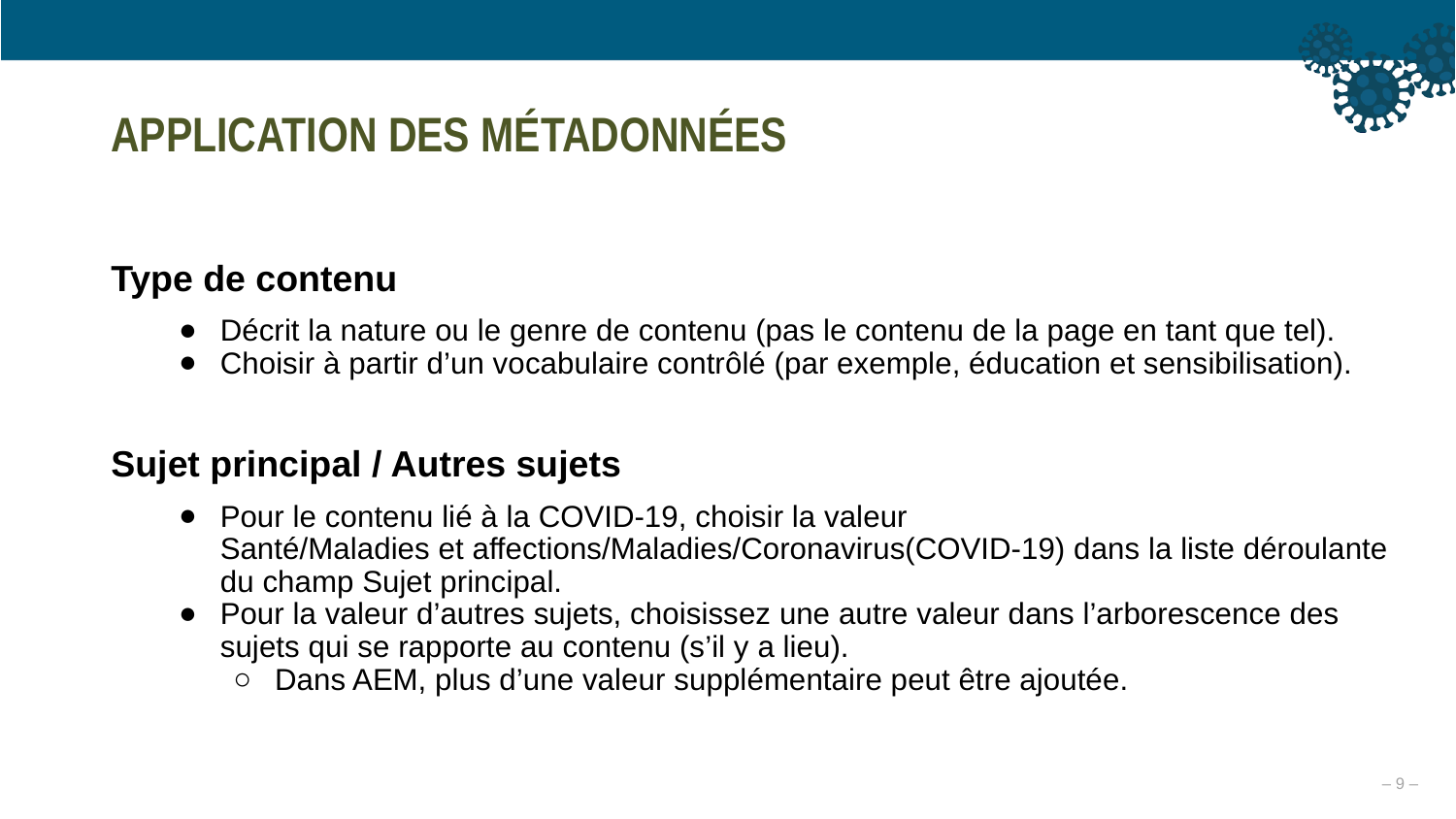

APPLICATION DES MÉTADONNÉES

Type de contenu
Décrit la nature ou le genre de contenu (pas le contenu de la page en tant que tel).
Choisir à partir d’un vocabulaire contrôlé (par exemple, éducation et sensibilisation).

Sujet principal / Autres sujets
Pour le contenu lié à la COVID-19, choisir la valeur
Santé/Maladies et affections/Maladies/Coronavirus(COVID-19) dans la liste déroulante du champ Sujet principal.
Pour la valeur d’autres sujets, choisissez une autre valeur dans l’arborescence des sujets qui se rapporte au contenu (s’il y a lieu).
Dans AEM, plus d’une valeur supplémentaire peut être ajoutée.